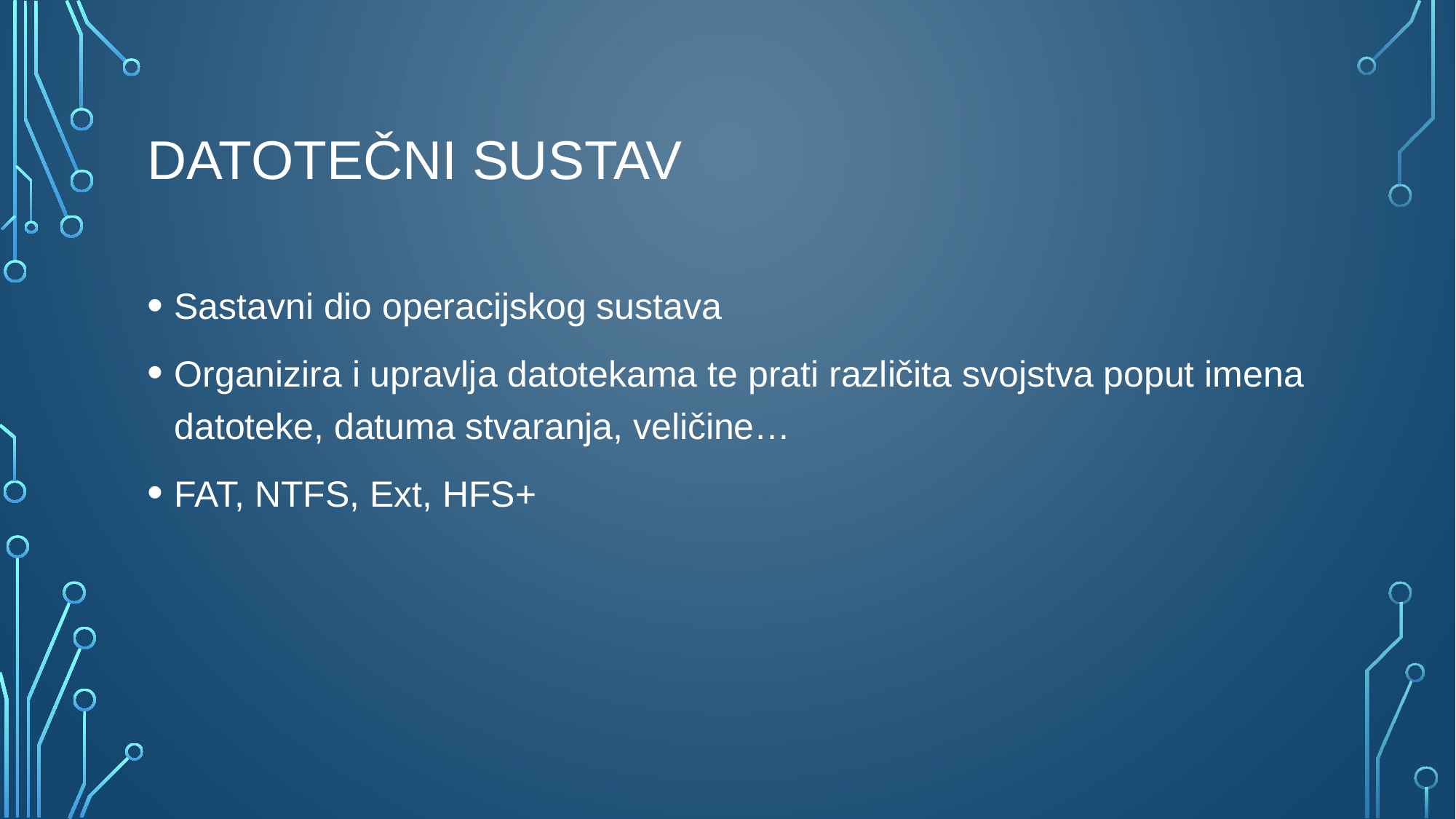

# DATOTEČNI SUSTAV
Sastavni dio operacijskog sustava
Organizira i upravlja datotekama te prati različita svojstva poput imena datoteke, datuma stvaranja, veličine…
FAT, NTFS, Ext, HFS+